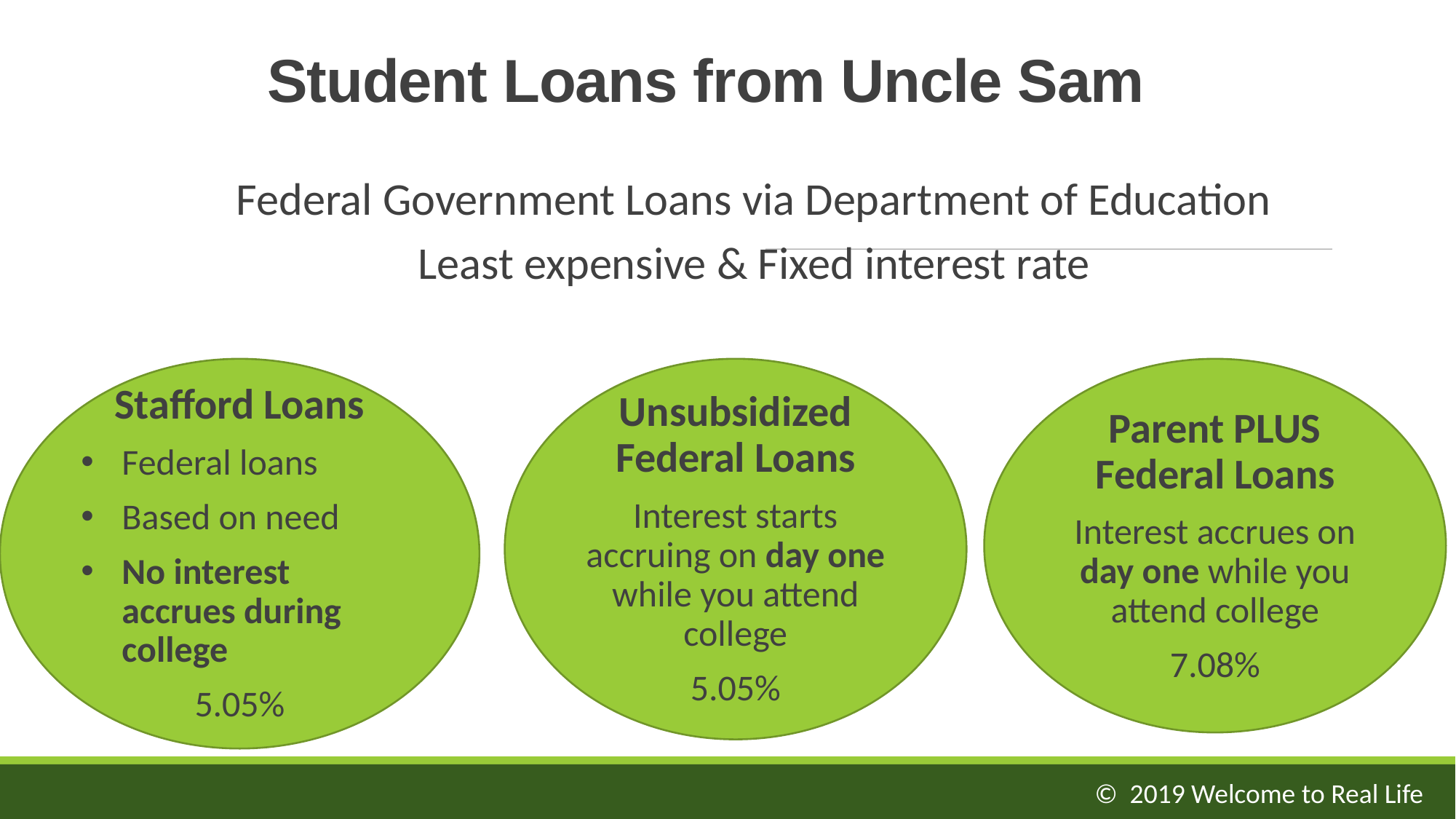

Student Loans from Uncle Sam
Federal Government Loans via Department of Education
Least expensive & Fixed interest rate

Stafford Loans
Federal loans
Based on need
No interest accrues during college
5.05%
Unsubsidized Federal Loans
Interest starts accruing on day one while you attend college
5.05%
Parent PLUS Federal Loans
Interest accrues on day one while you attend college
7.08%

©  2019 Welcome to Real Life